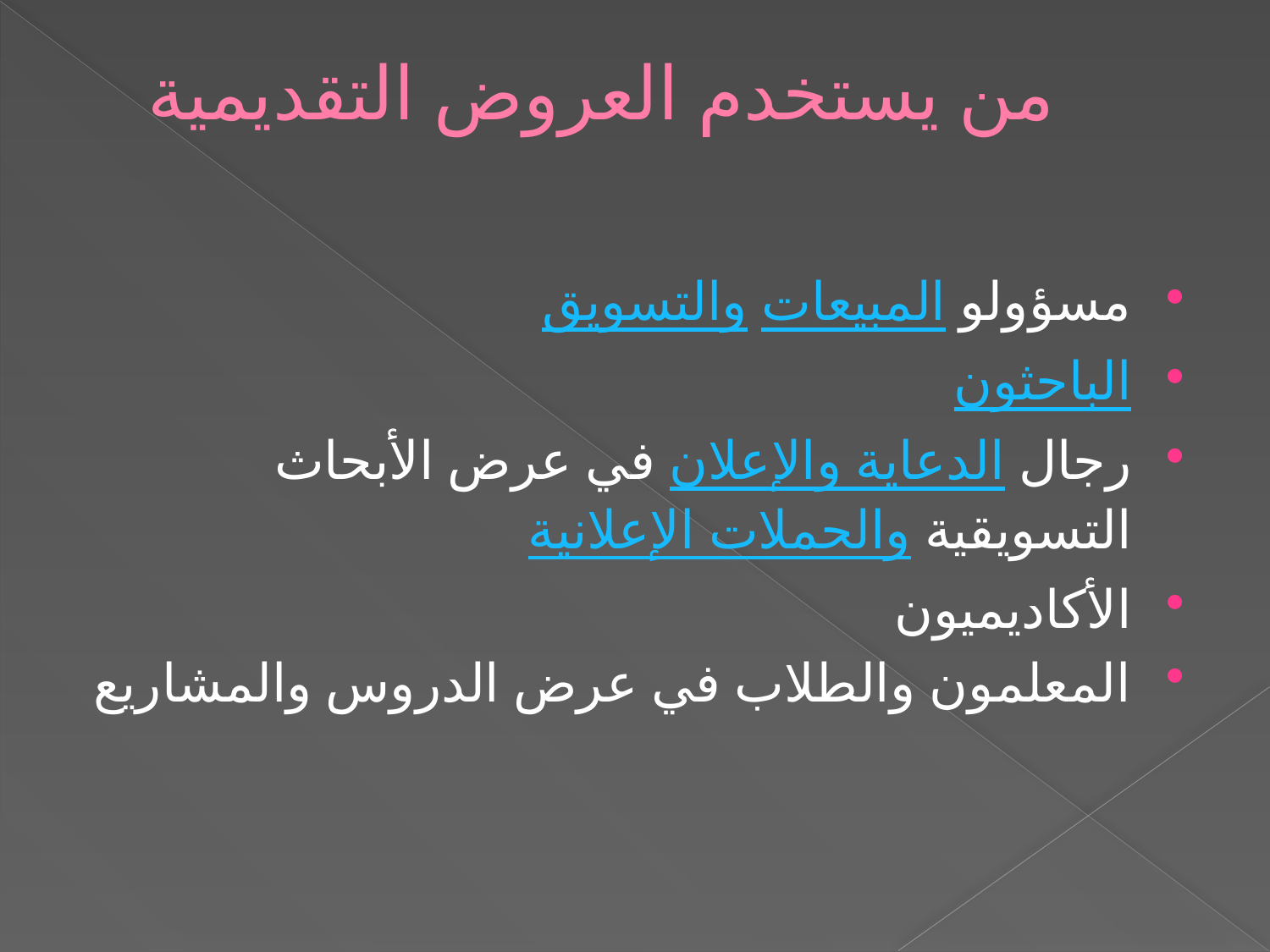

# من يستخدم العروض التقديمية
مسؤولو المبيعات والتسويق
الباحثون
رجال الدعاية والإعلان في عرض الأبحاث التسويقية والحملات الإعلانية
الأكاديميون
المعلمون والطلاب في عرض الدروس والمشاريع